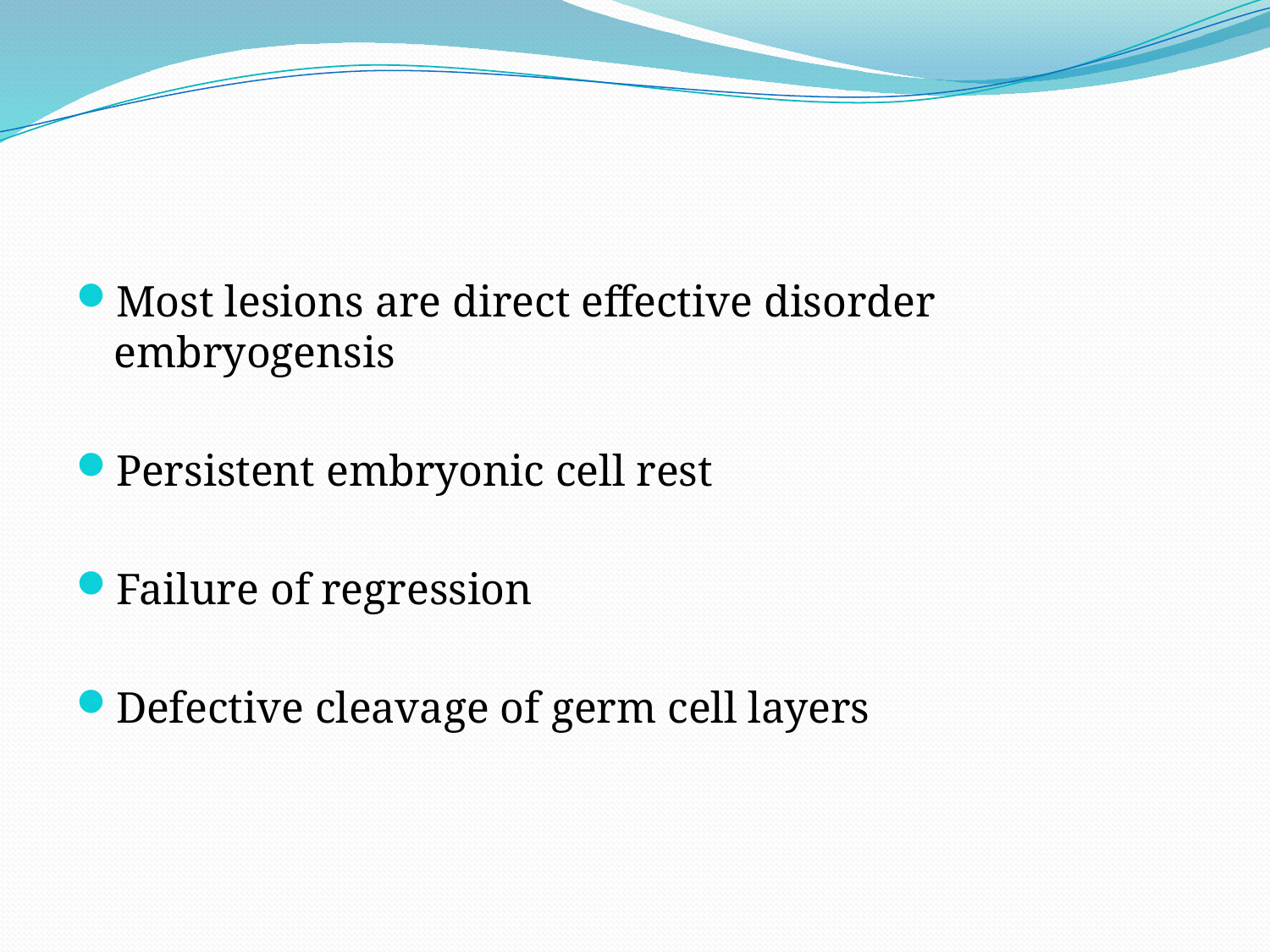

#
Most lesions are direct effective disorder embryogensis

Persistent embryonic cell rest

Failure of regression

Defective cleavage of germ cell layers